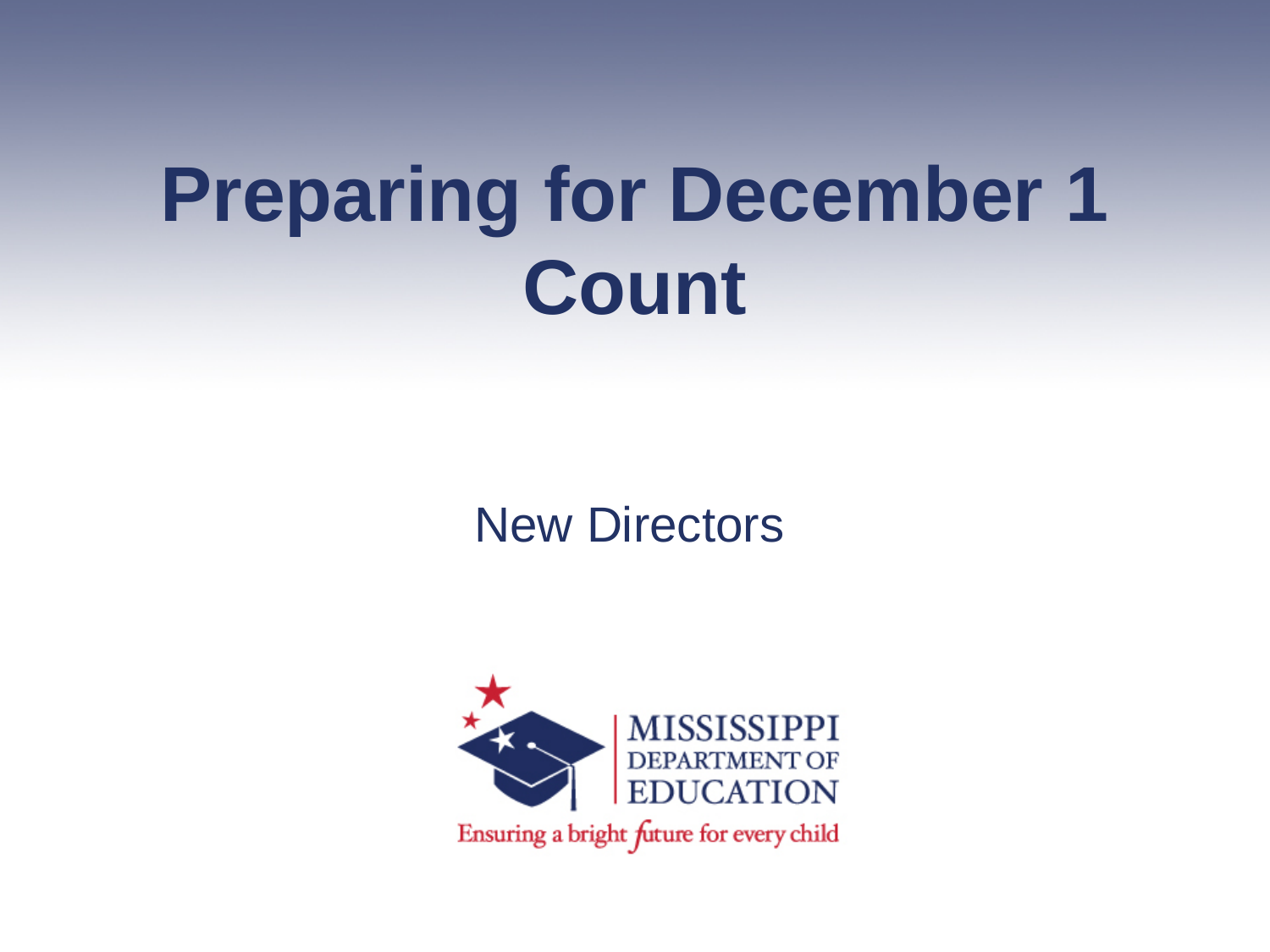

# Preparing for December 1 Count
New Directors